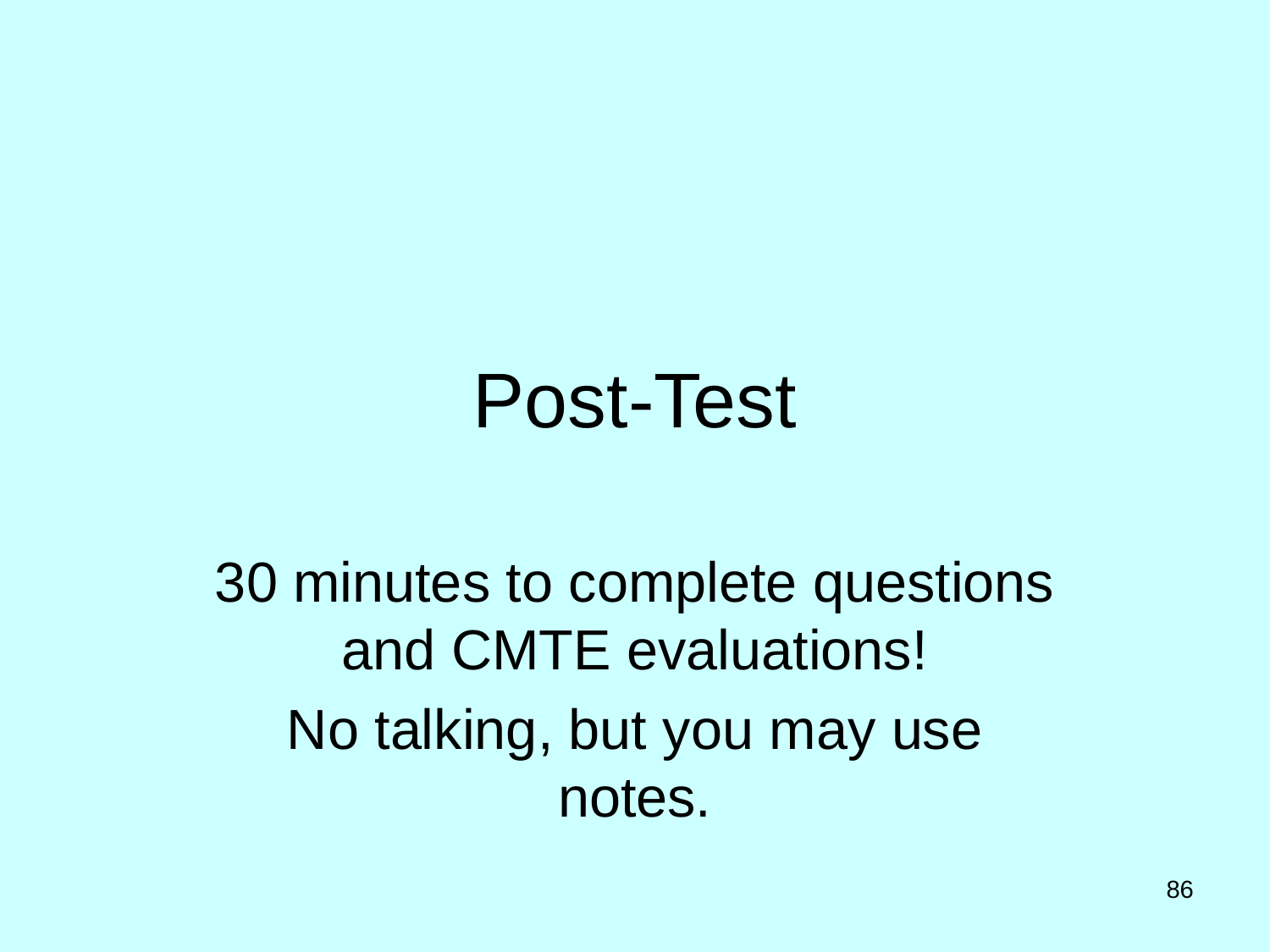

# Post-Test
30 minutes to complete questions and CMTE evaluations!
No talking, but you may use notes.
86